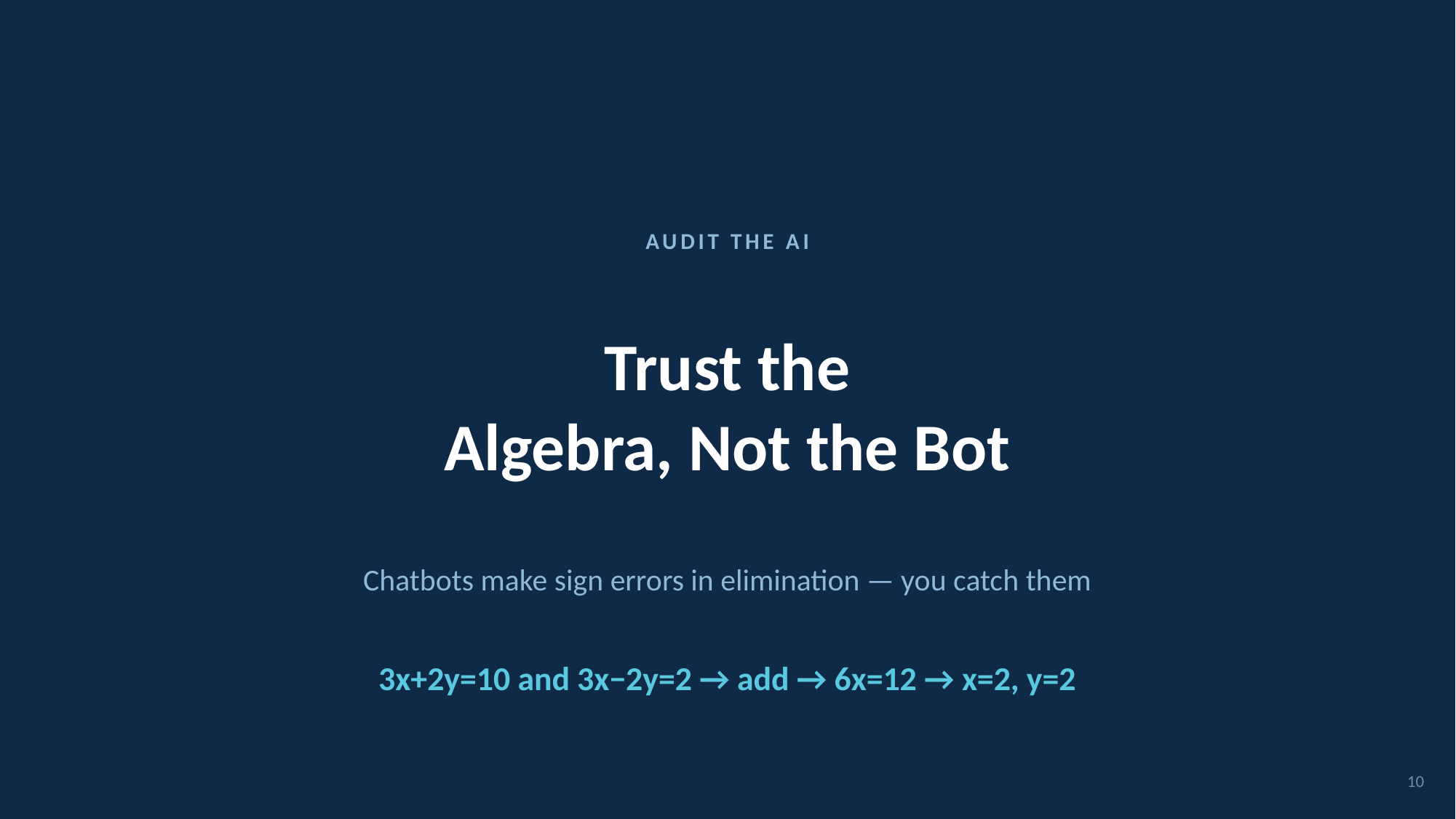

AUDIT THE AI
Trust the
Algebra, Not the Bot
Chatbots make sign errors in elimination — you catch them
3x+2y=10 and 3x−2y=2 → add → 6x=12 → x=2, y=2
10